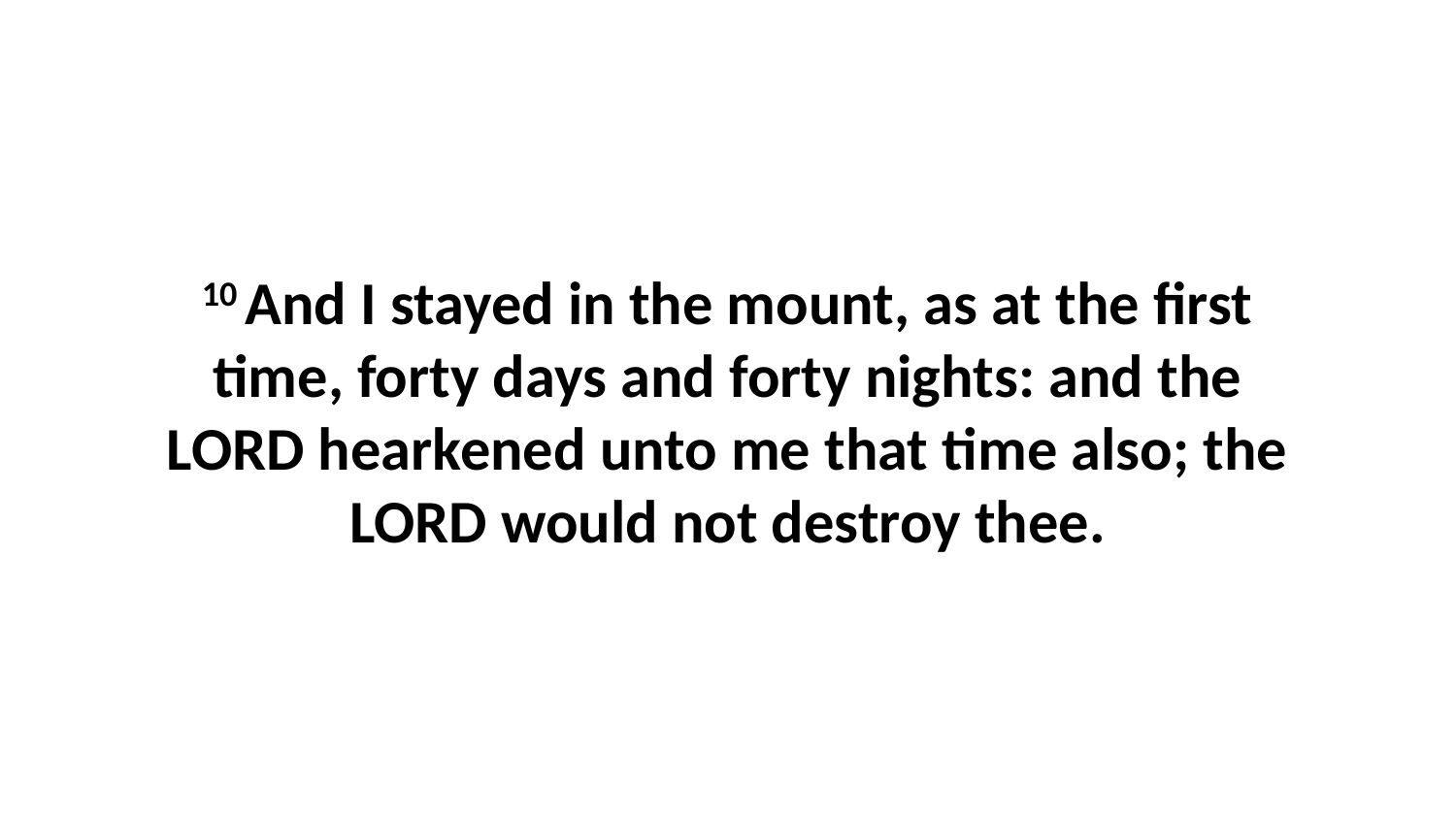

10 And I stayed in the mount, as at the first time, forty days and forty nights: and the LORD hearkened unto me that time also; the LORD would not destroy thee.